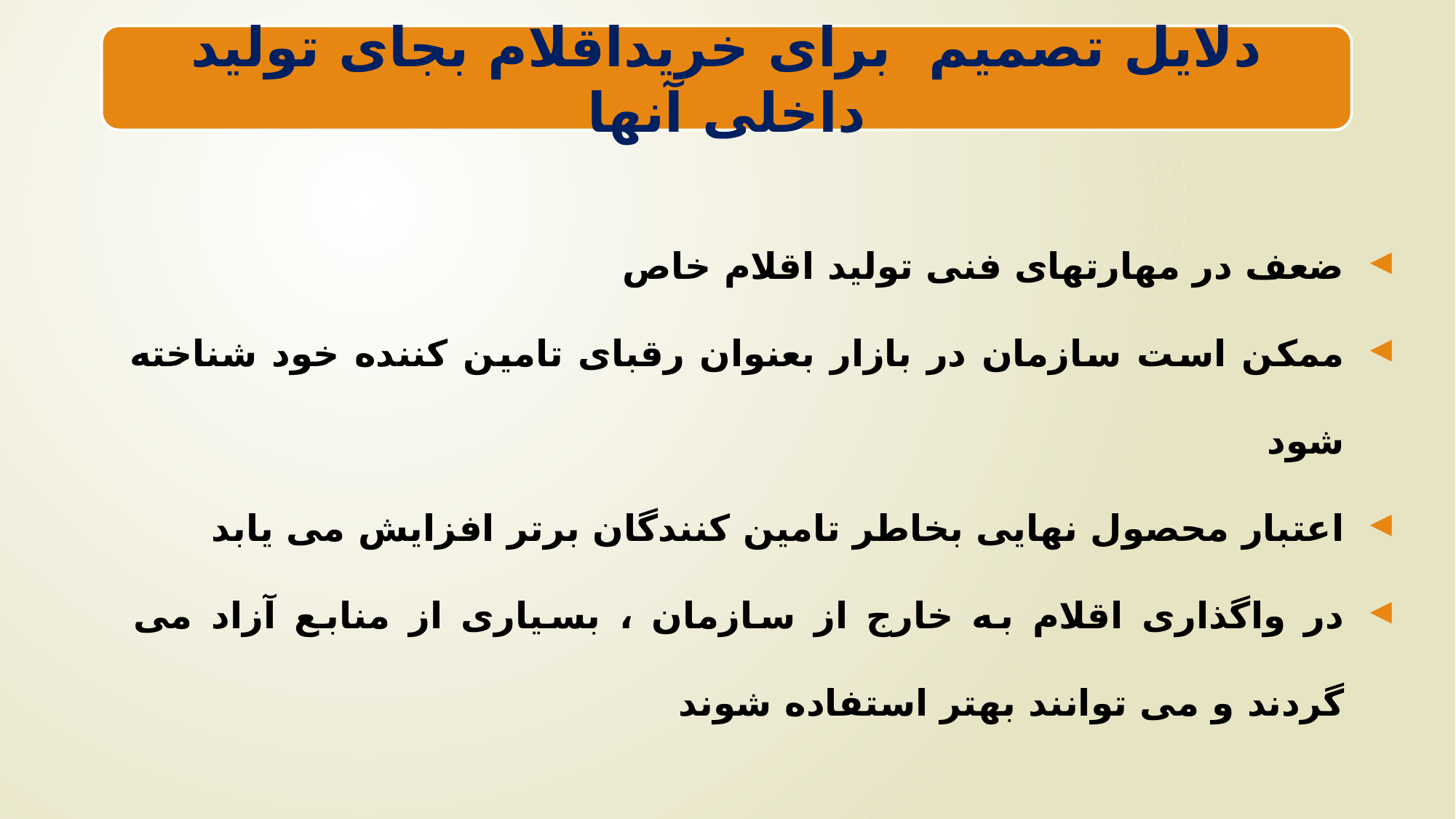

دلایل تصمیم  برای خریداقلام بجای تولید داخلی آنها
ضعف در مهارتهای فنی تولید اقلام خاص
ممکن است سازمان در بازار بعنوان رقبای تامین کننده خود شناخته شود
اعتبار محصول نهایی بخاطر تامین کنندگان برتر افزایش می یابد
در واگذاری اقلام به خارج از سازمان ، بسیاری از منابع آزاد می گردند و می توانند بهتر استفاده شوند